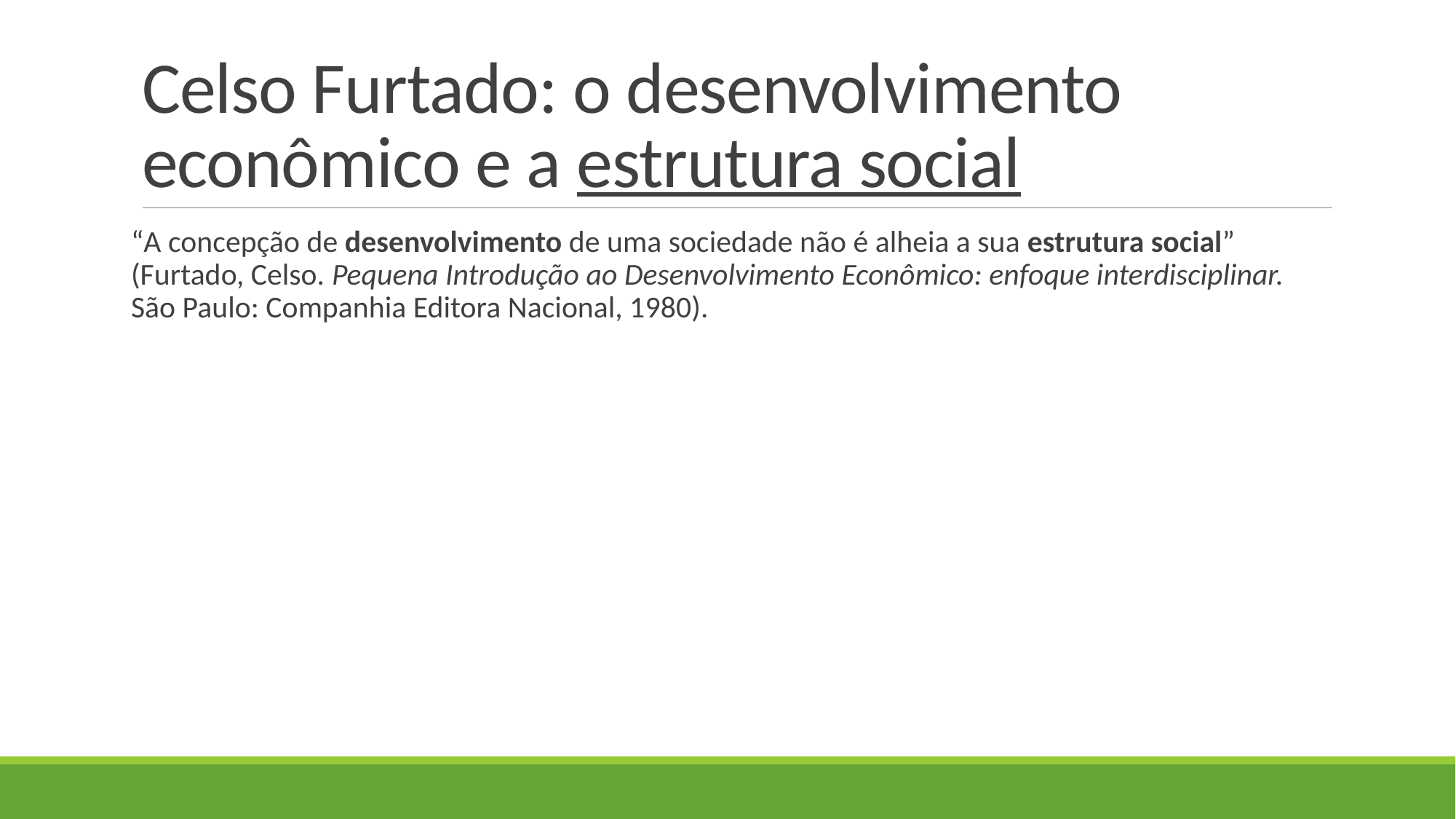

# Celso Furtado: o desenvolvimento econômico e a estrutura social
“A concepção de desenvolvimento de uma sociedade não é alheia a sua estrutura social” (Furtado, Celso. Pequena Introdução ao Desenvolvimento Econômico: enfoque interdisciplinar. São Paulo: Companhia Editora Nacional, 1980).